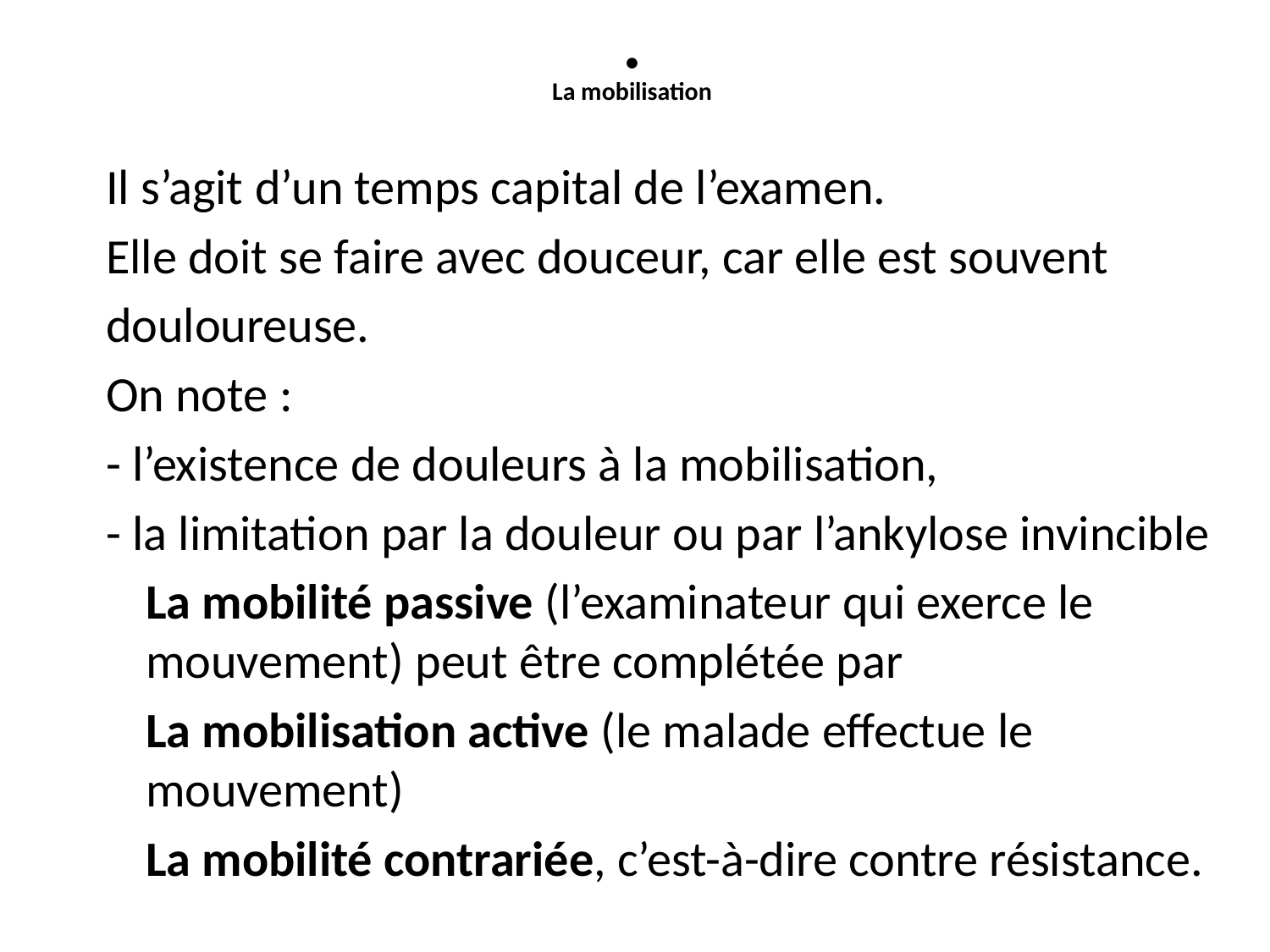

# • La mobilisation
Il s’agit d’un temps capital de l’examen.
Elle doit se faire avec douceur, car elle est souvent
douloureuse.
On note :
- l’existence de douleurs à la mobilisation,
- la limitation par la douleur ou par l’ankylose invincible
	La mobilité passive (l’examinateur qui exerce le mouvement) peut être complétée par
	La mobilisation active (le malade effectue le mouvement)
	La mobilité contrariée, c’est-à-dire contre résistance.